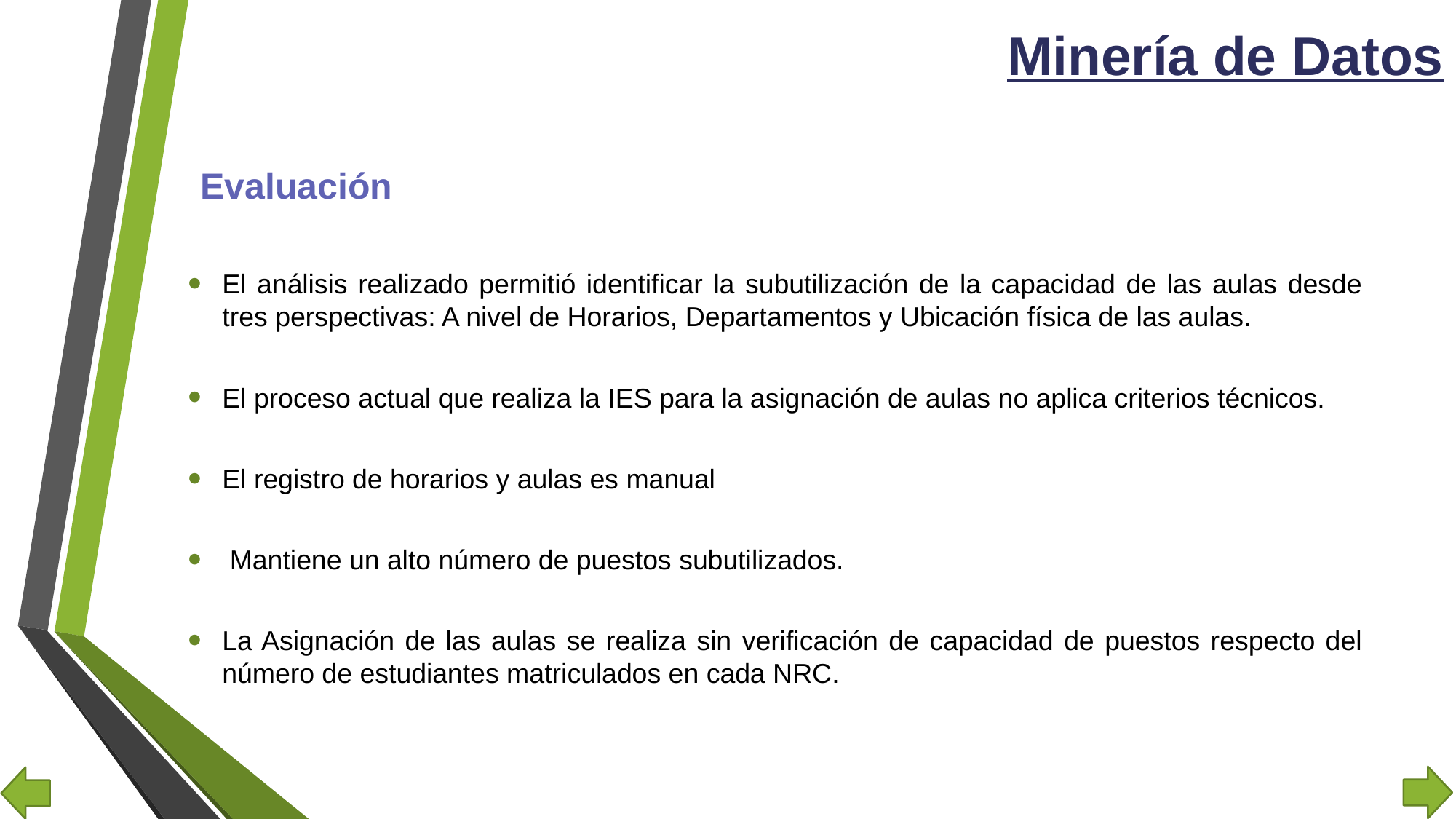

Minería de Datos
Evaluación
El análisis realizado permitió identificar la subutilización de la capacidad de las aulas desde tres perspectivas: A nivel de Horarios, Departamentos y Ubicación física de las aulas.

El proceso actual que realiza la IES para la asignación de aulas no aplica criterios técnicos.

El registro de horarios y aulas es manual

 Mantiene un alto número de puestos subutilizados.

La Asignación de las aulas se realiza sin verificación de capacidad de puestos respecto del número de estudiantes matriculados en cada NRC.